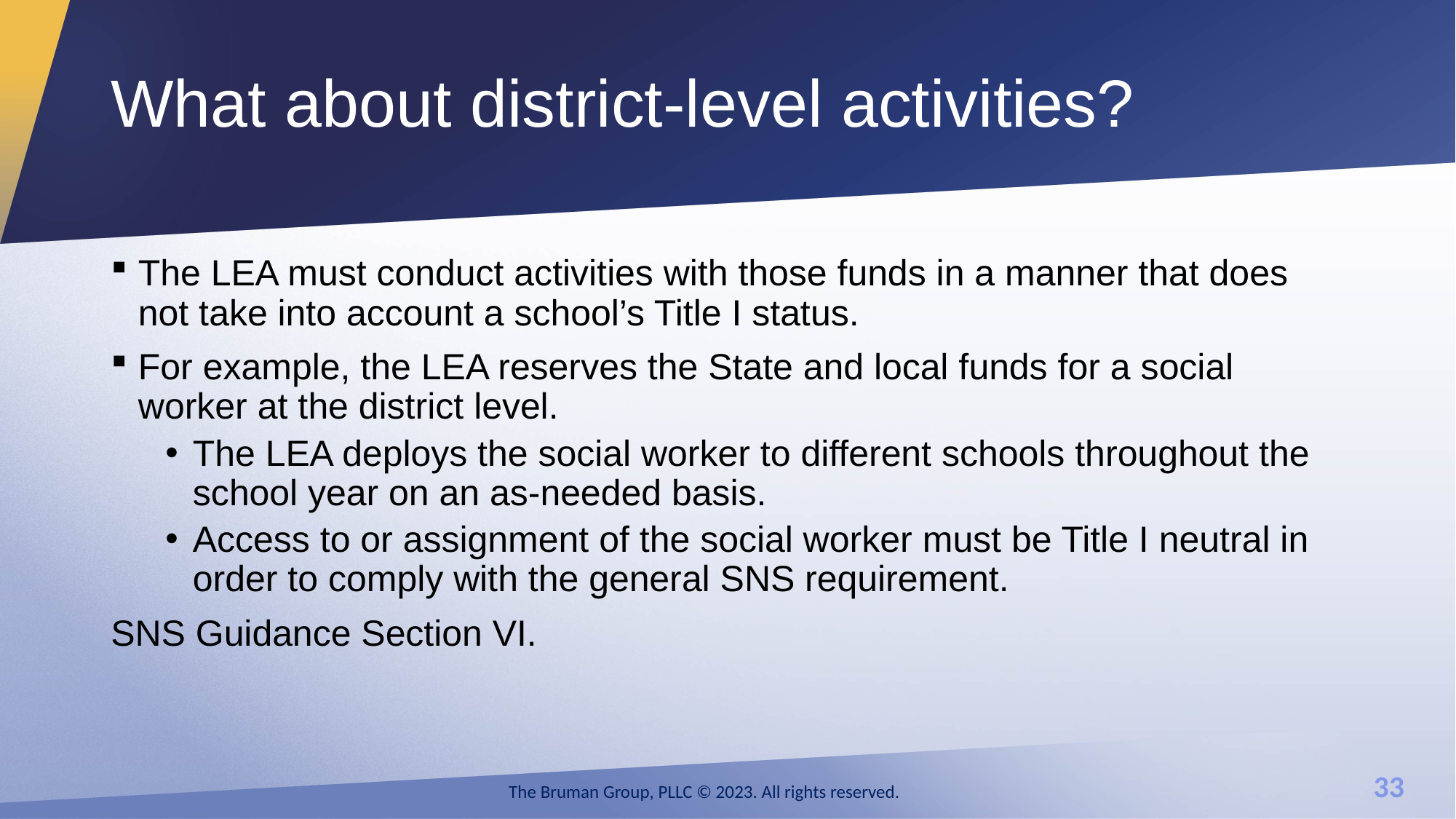

# What about district-level activities?
The LEA must conduct activities with those funds in a manner that does not take into account a school’s Title I status.
For example, the LEA reserves the State and local funds for a social worker at the district level.
The LEA deploys the social worker to different schools throughout the school year on an as-needed basis.
Access to or assignment of the social worker must be Title I neutral in order to comply with the general SNS requirement.
SNS Guidance Section VI.
The Bruman Group, PLLC © 2023. All rights reserved.